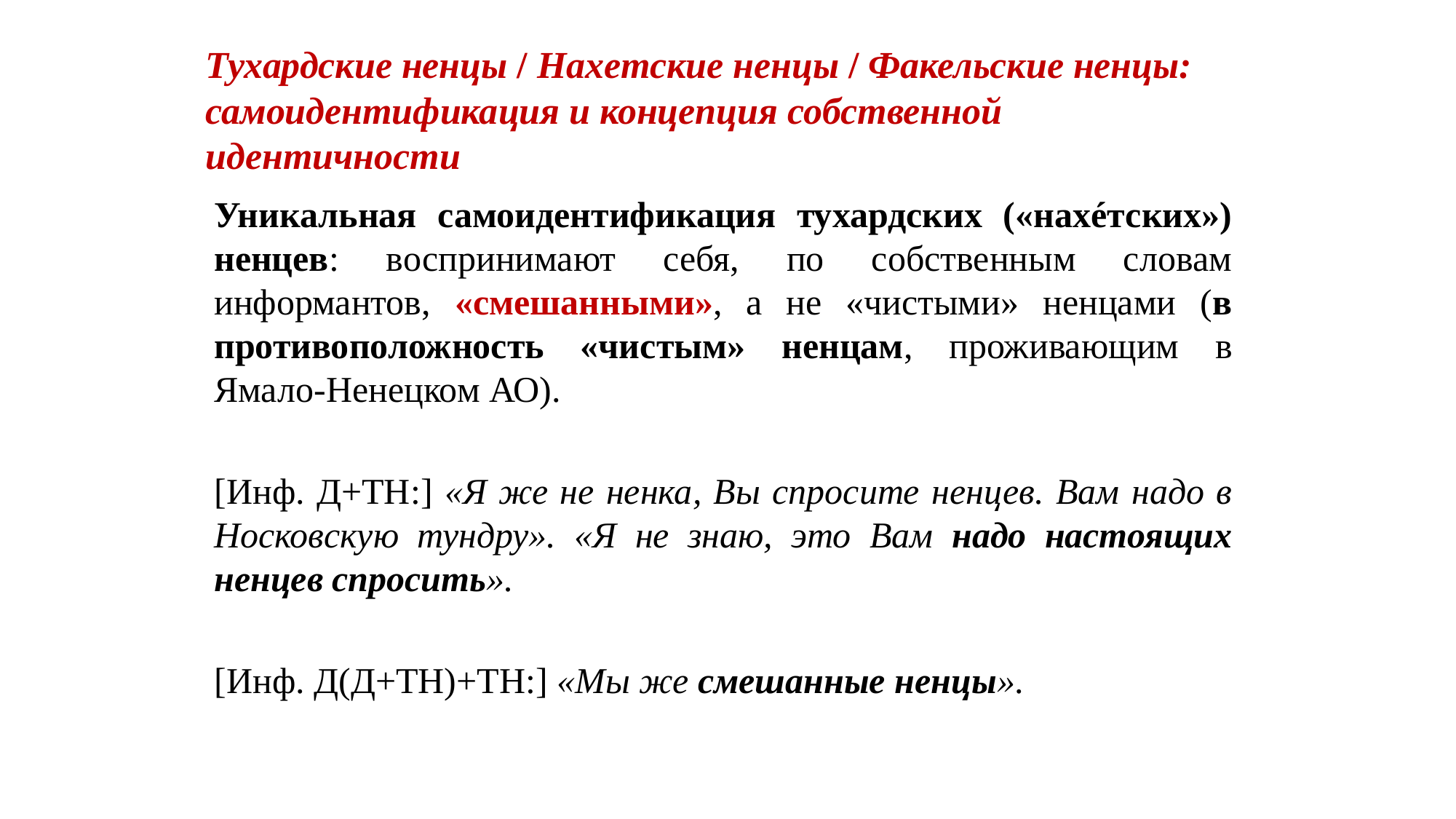

# Тухардские ненцы / Нахетские ненцы / Факельские ненцы: самоидентификация и концепция собственной идентичности
Уникальная самоидентификация тухардских («нахéтских») ненцев: воспринимают себя, по собственным словам информантов, «смешанными», а не «чистыми» ненцами (в противоположность «чистым» ненцам, проживающим в Ямало-Ненецком АО).

[Инф. Д+ТН:] «Я же не ненка, Вы спросите ненцев. Вам надо в Носковскую тундру». «Я не знаю, это Вам надо настоящих ненцев спросить».

[Инф. Д(Д+ТН)+ТН:] «Мы же смешанные ненцы».